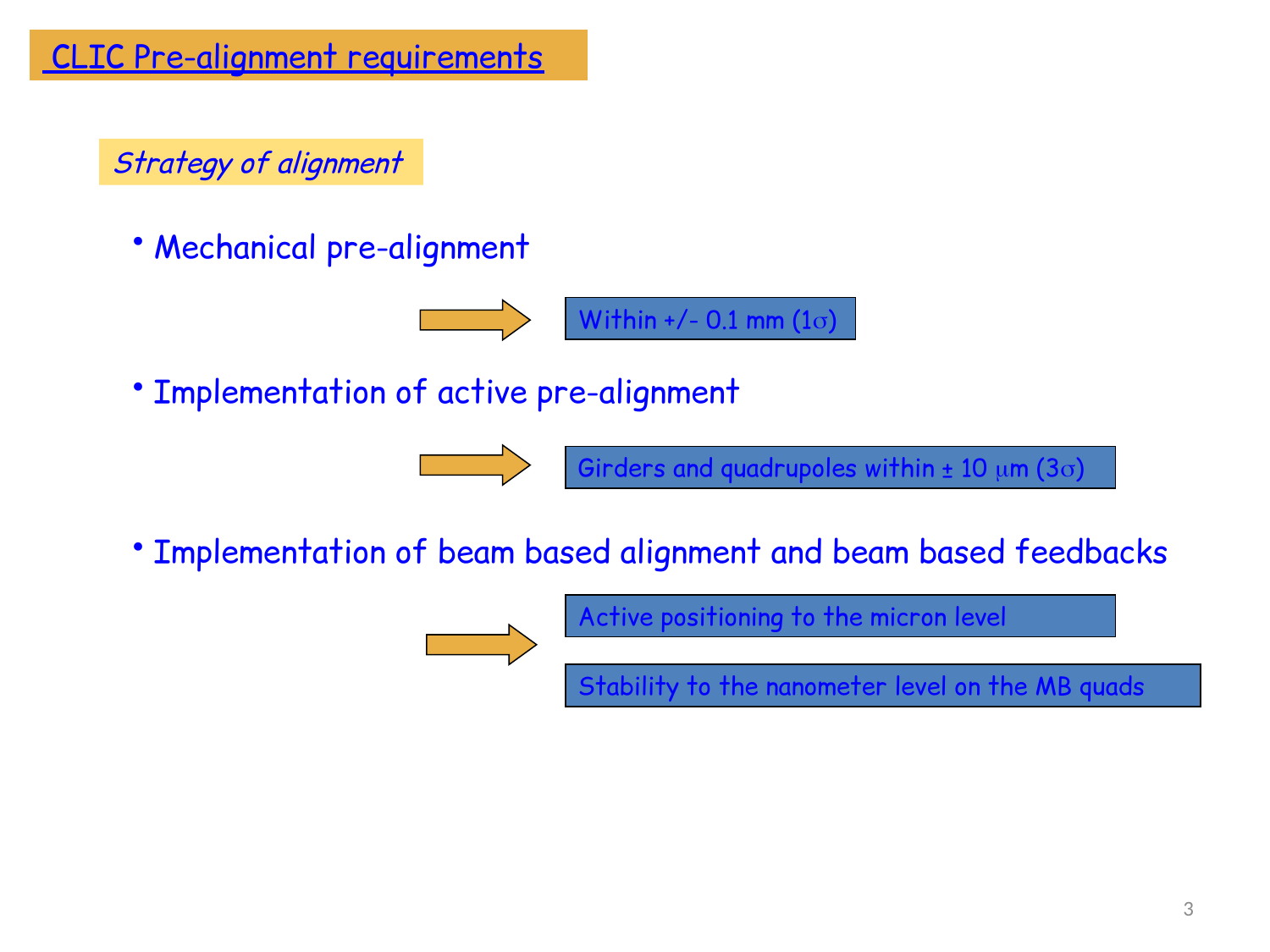

CLIC Pre-alignment requirements
Strategy of alignment
 Mechanical pre-alignment
Within +/- 0.1 mm (1σ)

 Implementation of active pre-alignment

Girders and quadrupoles within ± 10 μm (3σ)
 Implementation of beam based alignment and beam based feedbacks
Active positioning to the micron level

Stability to the nanometer level on the MB quads
3